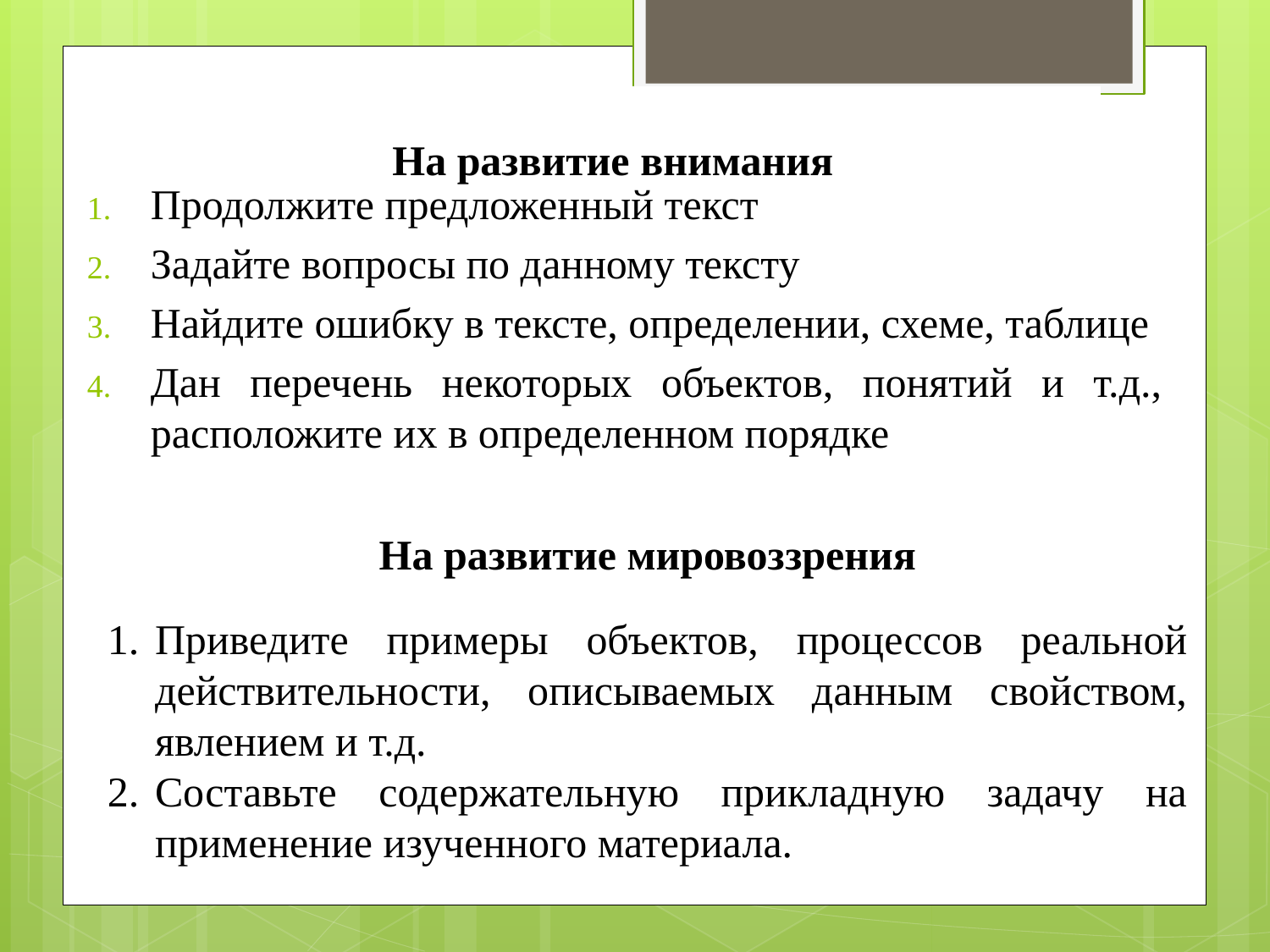

# На развитие внимания
Продолжите предложенный текст
Задайте вопросы по данному тексту
Найдите ошибку в тексте, определении, схеме, таблице
Дан перечень некоторых объектов, понятий и т.д., расположите их в определенном порядке

На развитие мировоззрения
Приведите примеры объектов, процессов реальной действительности, описываемых данным свойством, явлением и т.д.
Составьте содержательную прикладную задачу на применение изученного материала.